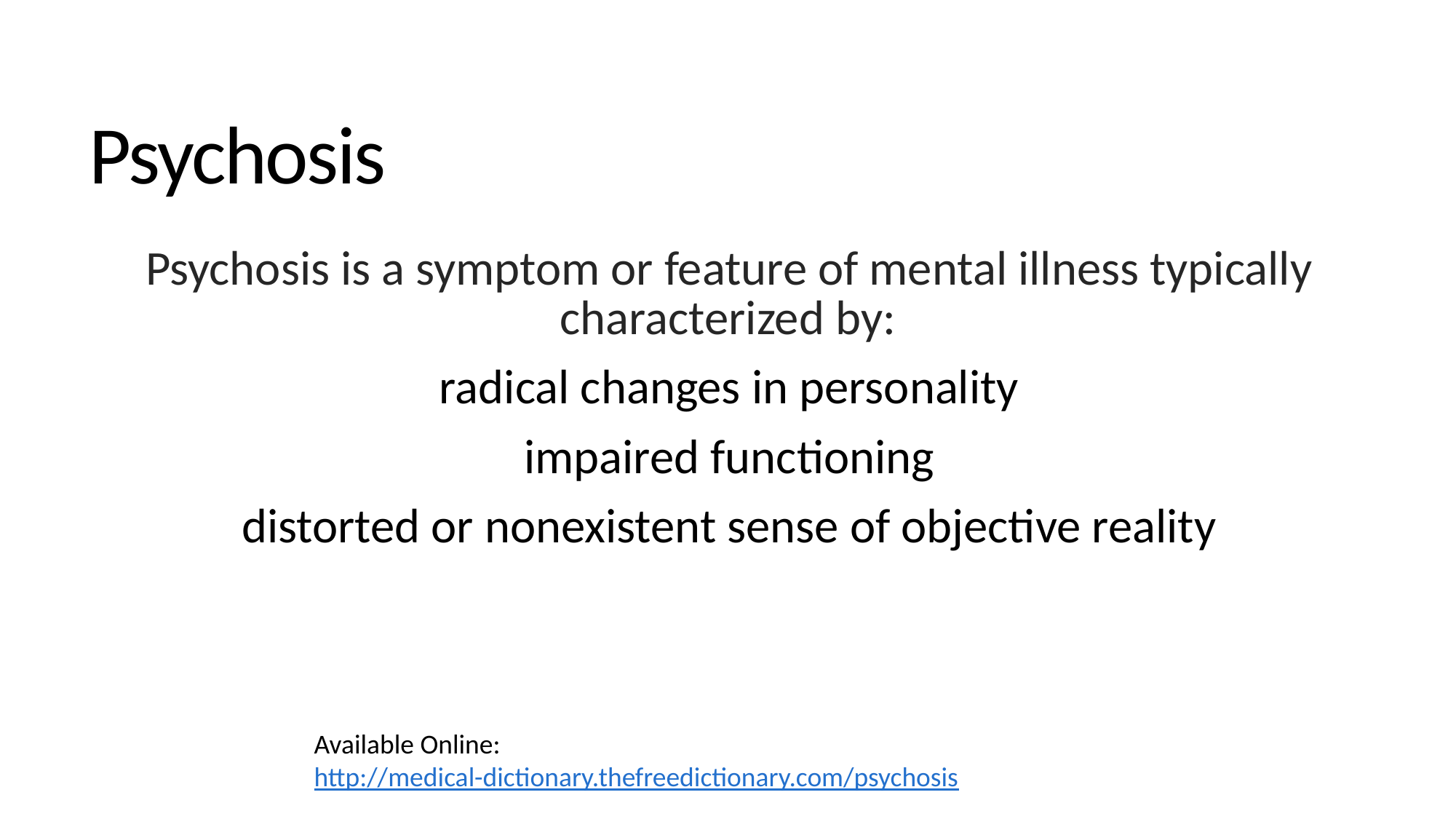

# Psychosis
Psychosis is a symptom or feature of mental illness typically characterized by:
 radical changes in personality
impaired functioning
distorted or nonexistent sense of objective reality

Available Online: http://medical-dictionary.thefreedictionary.com/psychosis